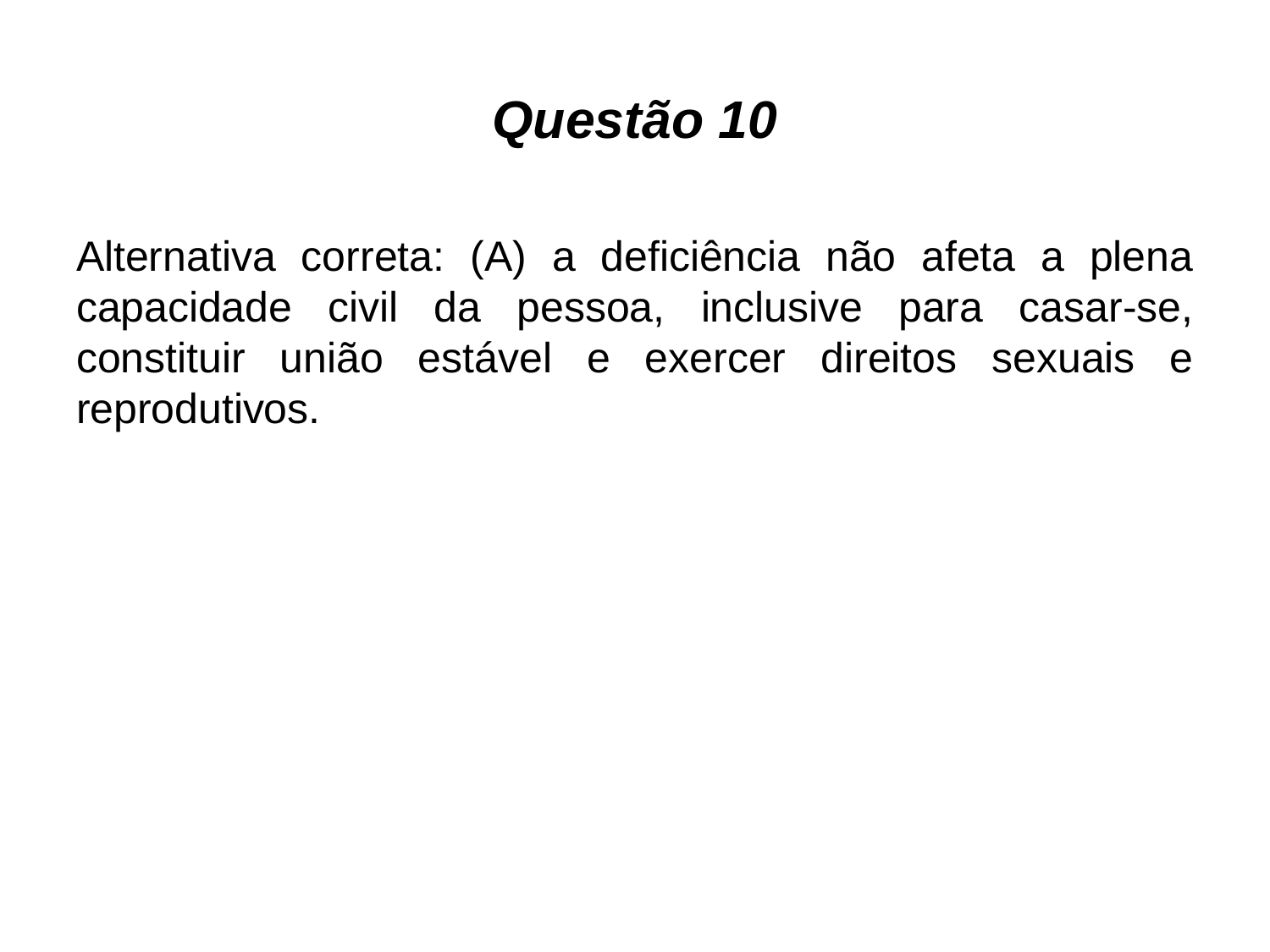

# Questão 10
Alternativa correta: (A) a deficiência não afeta a plena capacidade civil da pessoa, inclusive para casar-se, constituir união estável e exercer direitos sexuais e reprodutivos.